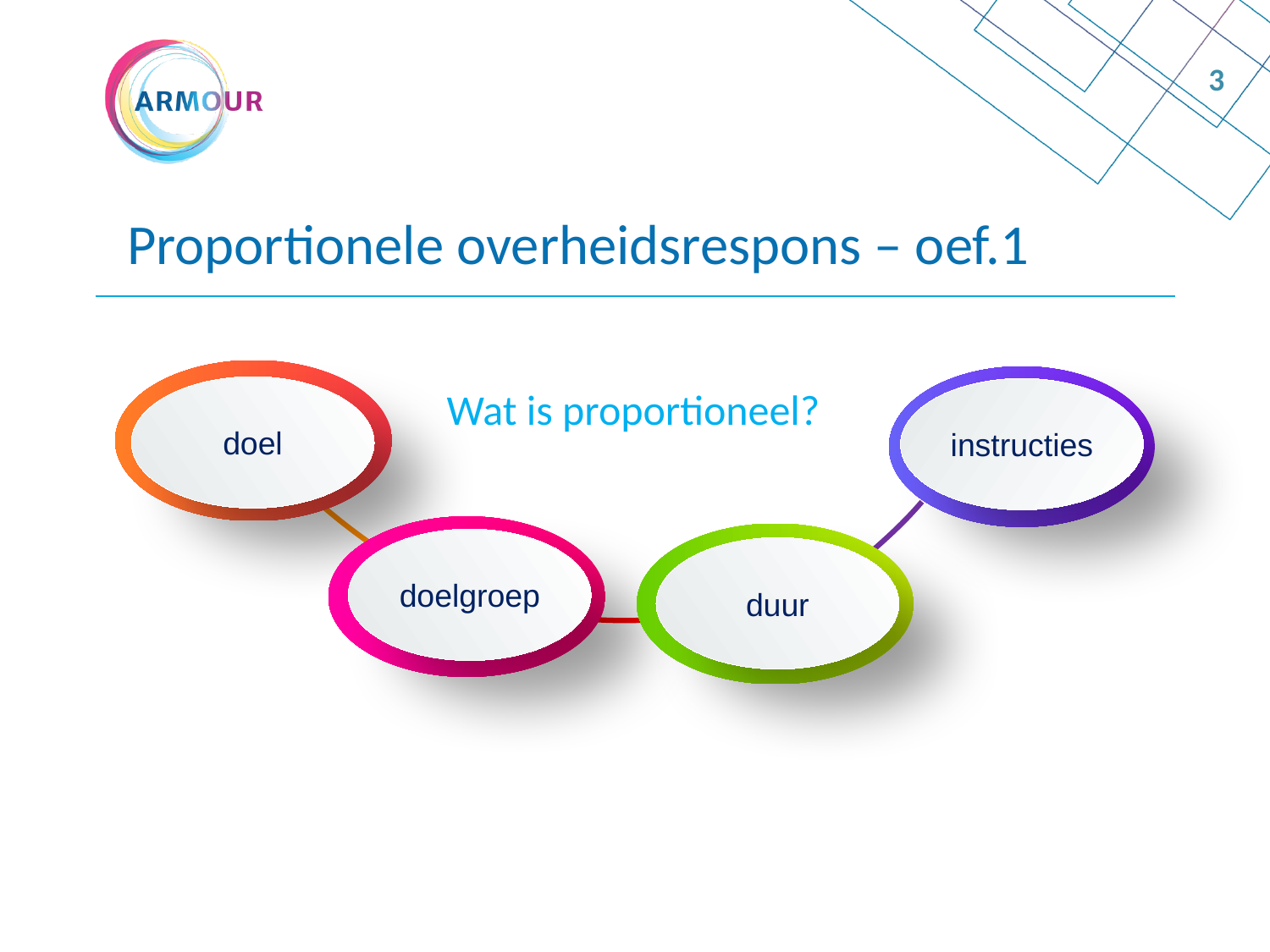

3
# Proportionele overheidsrespons – oef.1

Wat is proportioneel?
doel
instructies

doelgroep
duur